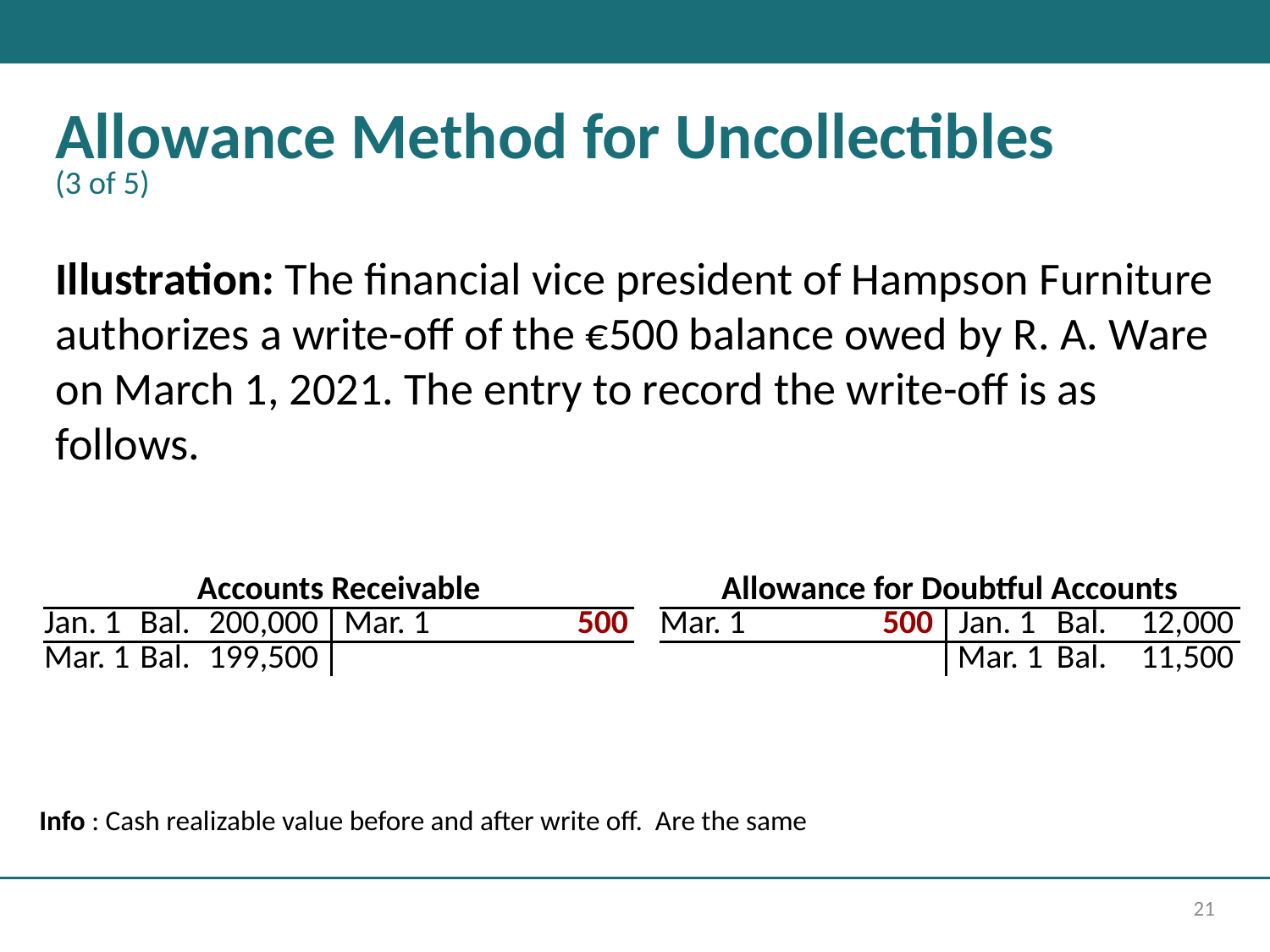

# Allowance Method for Uncollectibles (3 of 5)
Illustration: The financial vice president of Hampson Furniture authorizes a write-off of the €500 balance owed by R. A. Ware on March 1, 2021. The entry to record the write-off is as follows.

| Accounts Receivable |  |  |  |  |  |  | Allowance for Doubtful Accounts |  |  |  |  |  |
| --- | --- | --- | --- | --- | --- | --- | --- | --- | --- | --- | --- | --- |
| Jan. 1 | Bal. | 200,000 | Mar. 1 |  | 500 |  | Mar. 1 |  | 500 | Jan. 1 | Bal. | 12,000 |
| Mar. 1 | Bal. | 199,500 |  |  |  |  |  |  |  | Mar. 1 | Bal. | 11,500 |
Info : Cash realizable value before and after write off.  Are the same
21